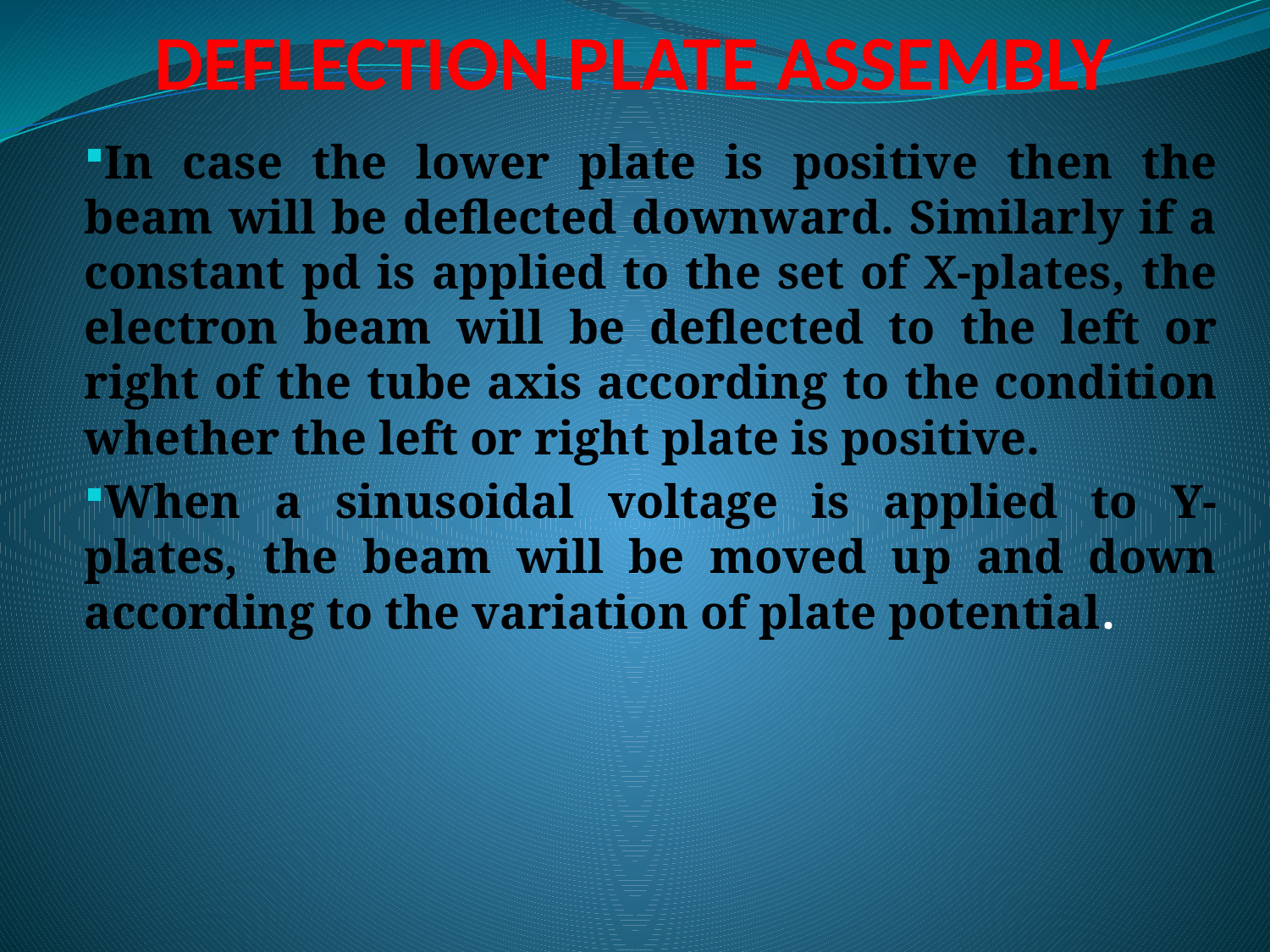

# DEFLECTION PLATE ASSEMBLY
In case the lower plate is positive then the beam will be deflected downward. Similarly if a constant pd is applied to the set of X-plates, the electron beam will be deflected to the left or right of the tube axis according to the condition whether the left or right plate is positive.
When a sinusoidal voltage is applied to Y-plates, the beam will be moved up and down according to the variation of plate potential.